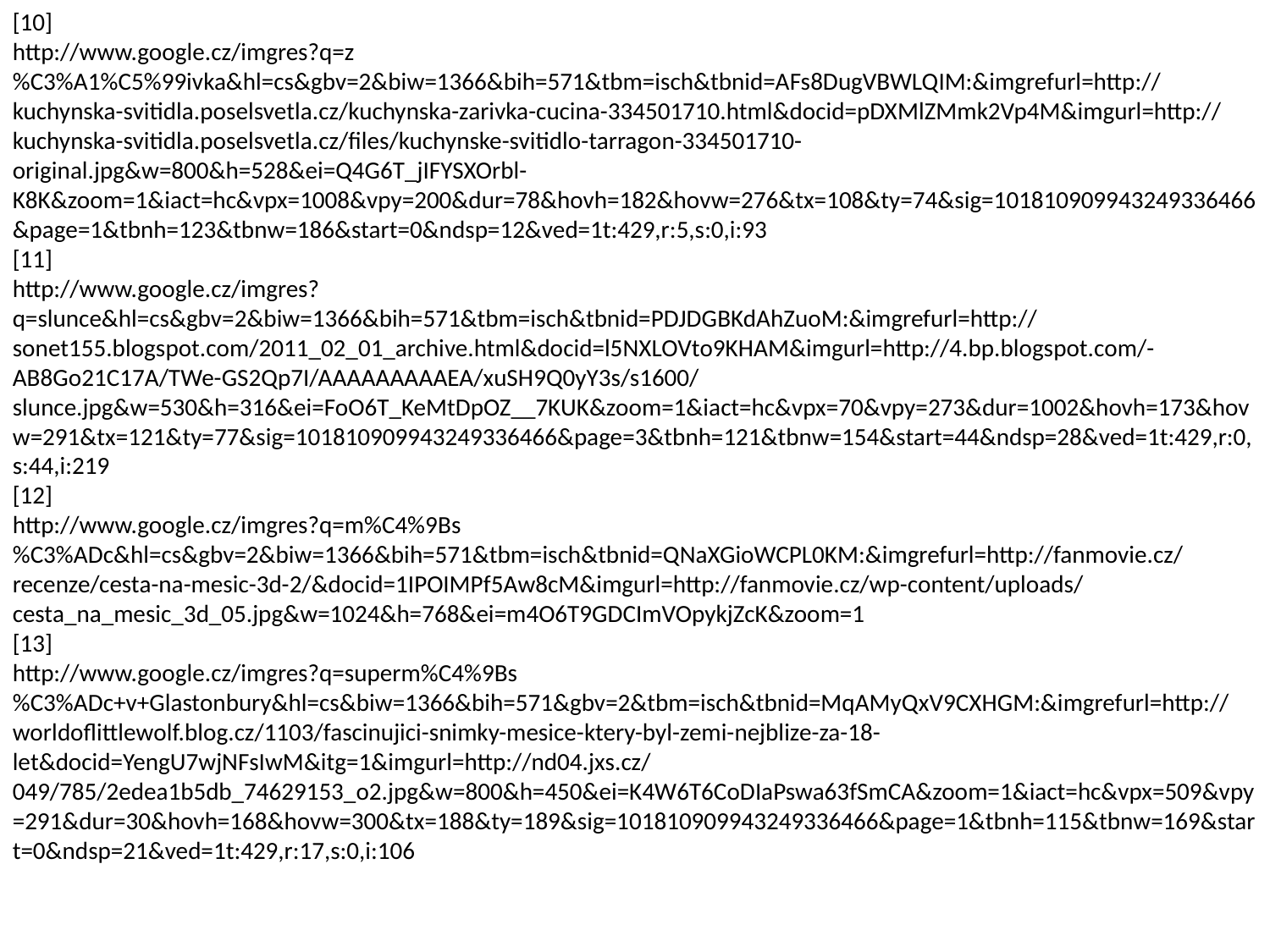

[10]
http://www.google.cz/imgres?q=z%C3%A1%C5%99ivka&hl=cs&gbv=2&biw=1366&bih=571&tbm=isch&tbnid=AFs8DugVBWLQIM:&imgrefurl=http://kuchynska-svitidla.poselsvetla.cz/kuchynska-zarivka-cucina-334501710.html&docid=pDXMlZMmk2Vp4M&imgurl=http://kuchynska-svitidla.poselsvetla.cz/files/kuchynske-svitidlo-tarragon-334501710-original.jpg&w=800&h=528&ei=Q4G6T_jIFYSXOrbl-K8K&zoom=1&iact=hc&vpx=1008&vpy=200&dur=78&hovh=182&hovw=276&tx=108&ty=74&sig=101810909943249336466&page=1&tbnh=123&tbnw=186&start=0&ndsp=12&ved=1t:429,r:5,s:0,i:93
[11]
http://www.google.cz/imgres?q=slunce&hl=cs&gbv=2&biw=1366&bih=571&tbm=isch&tbnid=PDJDGBKdAhZuoM:&imgrefurl=http://sonet155.blogspot.com/2011_02_01_archive.html&docid=l5NXLOVto9KHAM&imgurl=http://4.bp.blogspot.com/-AB8Go21C17A/TWe-GS2Qp7I/AAAAAAAAAEA/xuSH9Q0yY3s/s1600/slunce.jpg&w=530&h=316&ei=FoO6T_KeMtDpOZ__7KUK&zoom=1&iact=hc&vpx=70&vpy=273&dur=1002&hovh=173&hovw=291&tx=121&ty=77&sig=101810909943249336466&page=3&tbnh=121&tbnw=154&start=44&ndsp=28&ved=1t:429,r:0,s:44,i:219
[12]
http://www.google.cz/imgres?q=m%C4%9Bs%C3%ADc&hl=cs&gbv=2&biw=1366&bih=571&tbm=isch&tbnid=QNaXGioWCPL0KM:&imgrefurl=http://fanmovie.cz/recenze/cesta-na-mesic-3d-2/&docid=1IPOIMPf5Aw8cM&imgurl=http://fanmovie.cz/wp-content/uploads/cesta_na_mesic_3d_05.jpg&w=1024&h=768&ei=m4O6T9GDCImVOpykjZcK&zoom=1
[13]
http://www.google.cz/imgres?q=superm%C4%9Bs%C3%ADc+v+Glastonbury&hl=cs&biw=1366&bih=571&gbv=2&tbm=isch&tbnid=MqAMyQxV9CXHGM:&imgrefurl=http://worldoflittlewolf.blog.cz/1103/fascinujici-snimky-mesice-ktery-byl-zemi-nejblize-za-18-let&docid=YengU7wjNFsIwM&itg=1&imgurl=http://nd04.jxs.cz/049/785/2edea1b5db_74629153_o2.jpg&w=800&h=450&ei=K4W6T6CoDIaPswa63fSmCA&zoom=1&iact=hc&vpx=509&vpy=291&dur=30&hovh=168&hovw=300&tx=188&ty=189&sig=101810909943249336466&page=1&tbnh=115&tbnw=169&start=0&ndsp=21&ved=1t:429,r:17,s:0,i:106